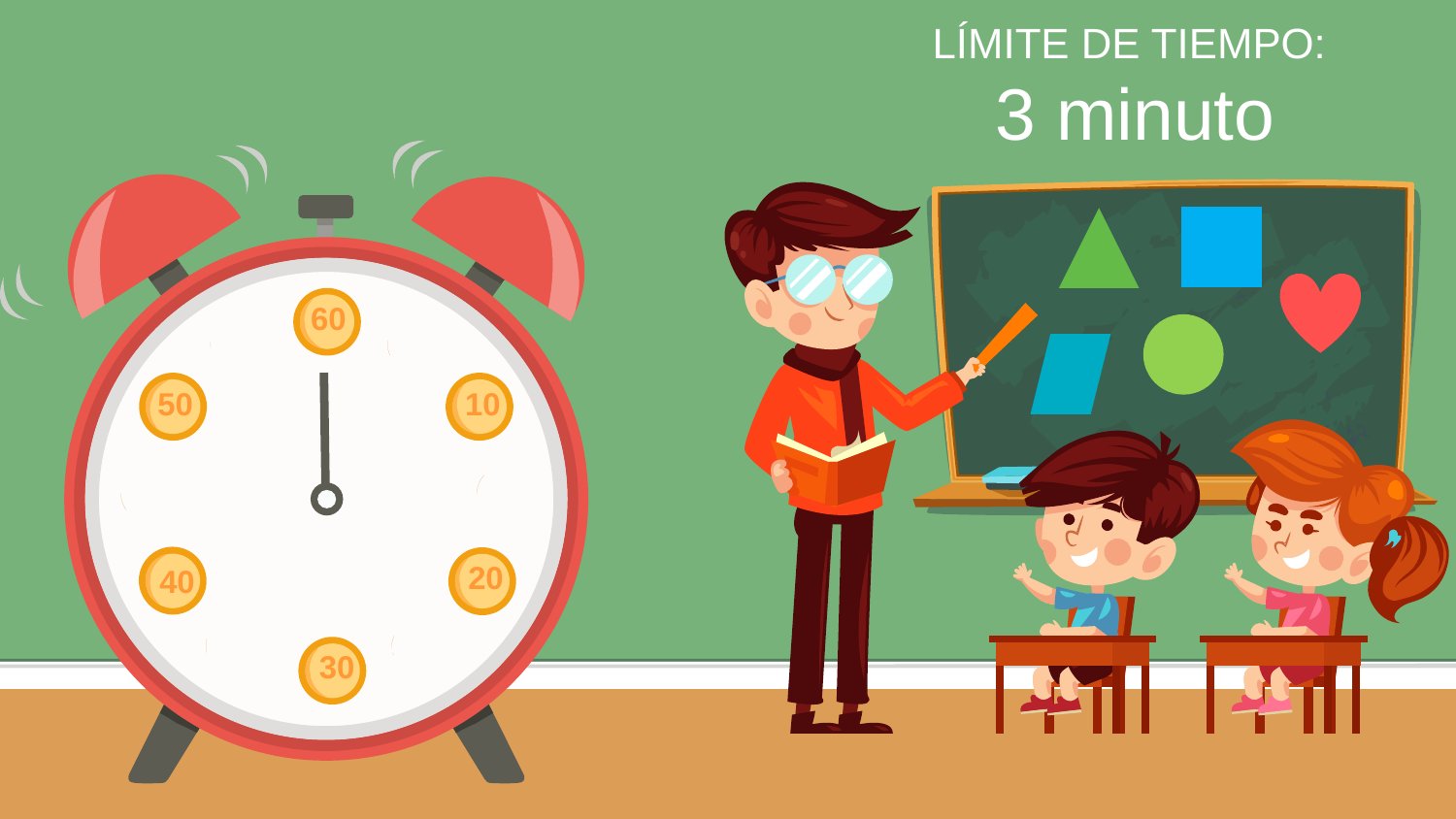

LÍMITE DE TIEMPO:
3 minuto

60

50

10

40

20

30